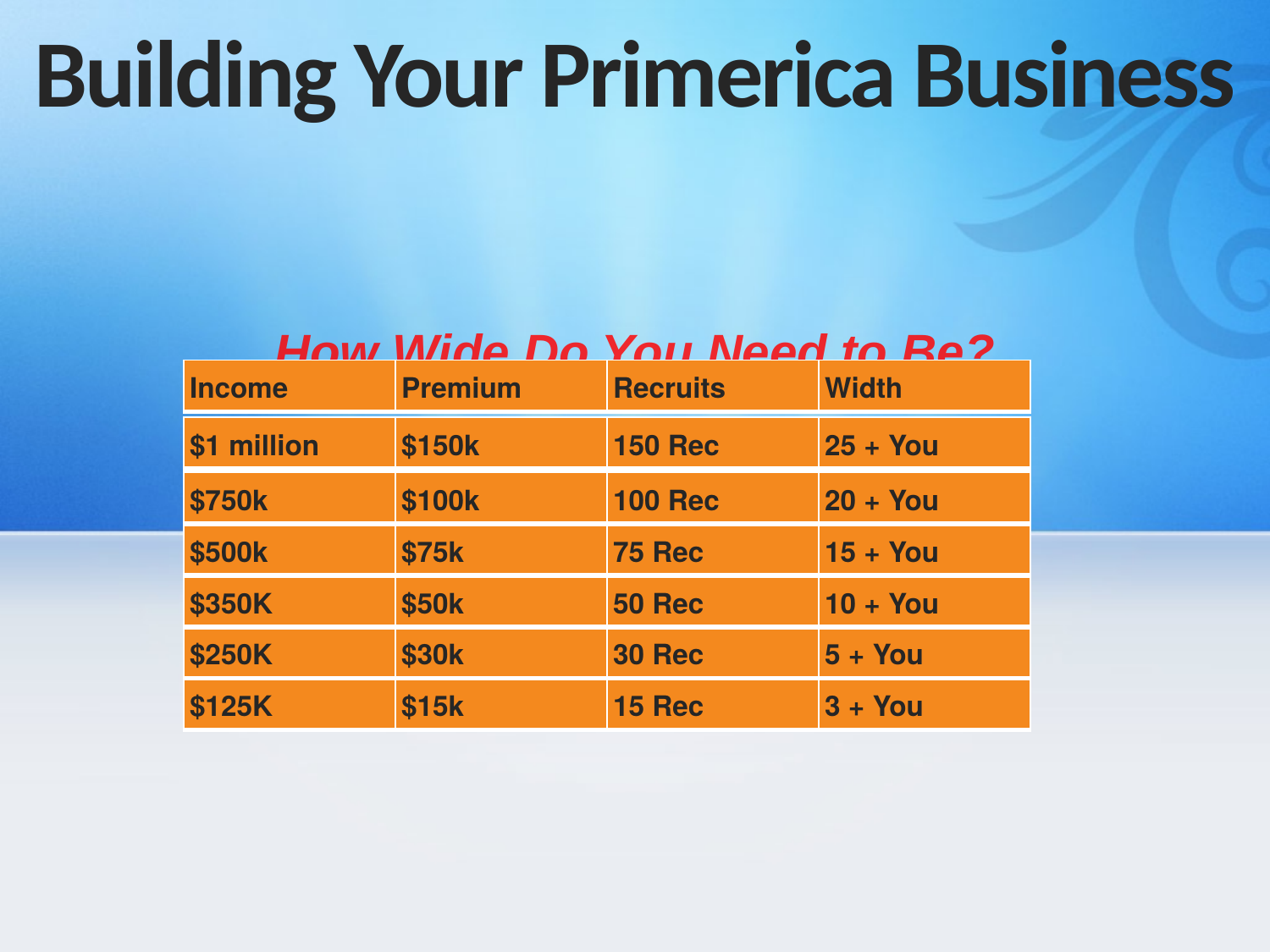

Building Your Primerica Business
How Wide Do You Need to Be?
| Income | Premium | Recruits | Width |
| --- | --- | --- | --- |
| $1 million | $150k | 150 Rec | 25 + You |
| --- | --- | --- | --- |
| $750k | $100k | 100 Rec | 20 + You |
| --- | --- | --- | --- |
| $500k | $75k | 75 Rec | 15 + You |
| --- | --- | --- | --- |
| $350K | $50k | 50 Rec | 10 + You |
| --- | --- | --- | --- |
| $250K | $30k | 30 Rec | 5 + You |
| --- | --- | --- | --- |
| $125K | $15k | 15 Rec | 3 + You |
| --- | --- | --- | --- |
16